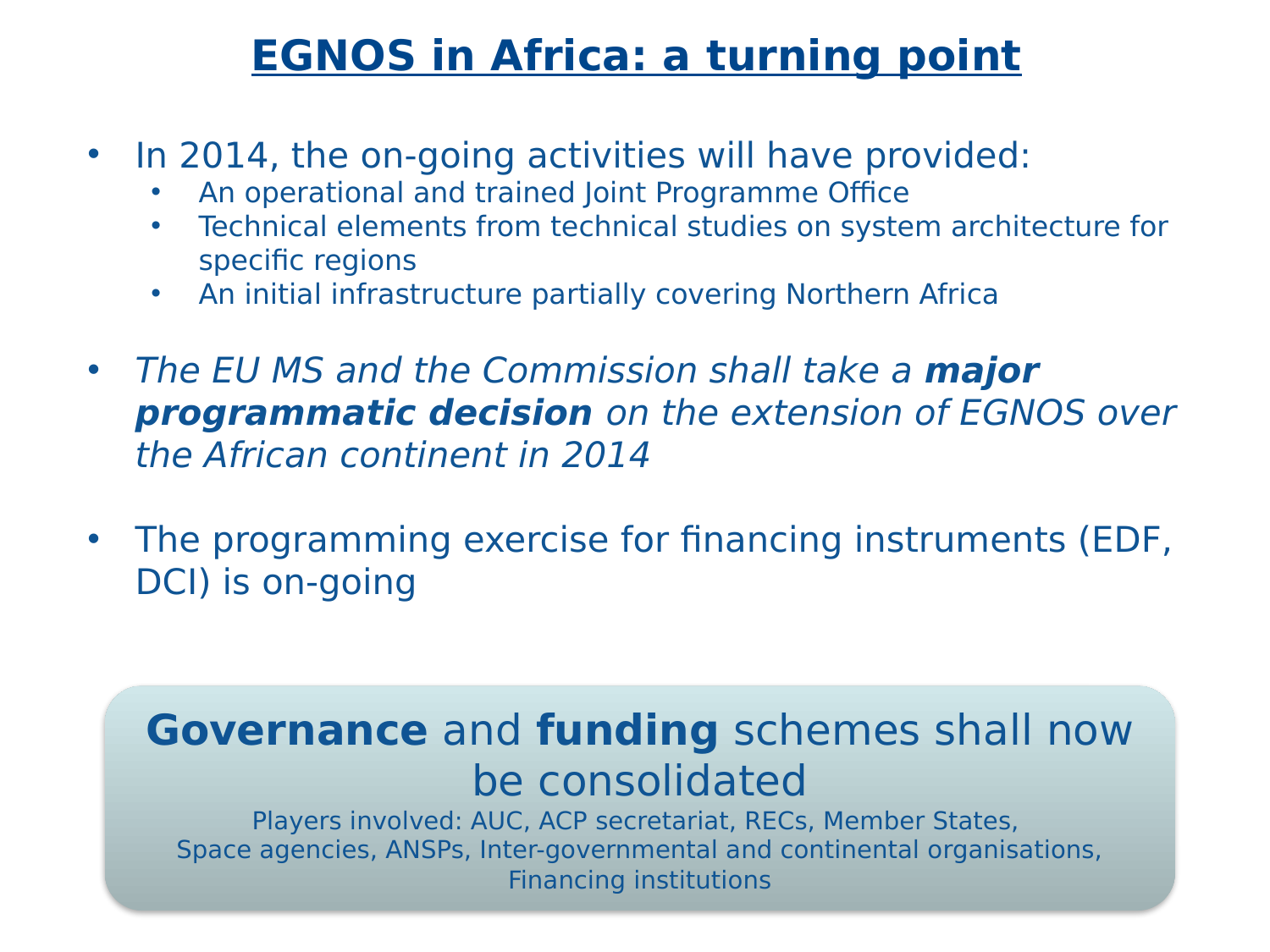

# EGNOS in Africa: a turning point
In 2014, the on-going activities will have provided:
An operational and trained Joint Programme Office
Technical elements from technical studies on system architecture for specific regions
An initial infrastructure partially covering Northern Africa

The EU MS and the Commission shall take a major programmatic decision on the extension of EGNOS over the African continent in 2014

The programming exercise for financing instruments (EDF, DCI) is on-going
Governance and funding schemes shall now be consolidated
Players involved: AUC, ACP secretariat, RECs, Member States,
Space agencies, ANSPs, Inter-governmental and continental organisations, Financing institutions